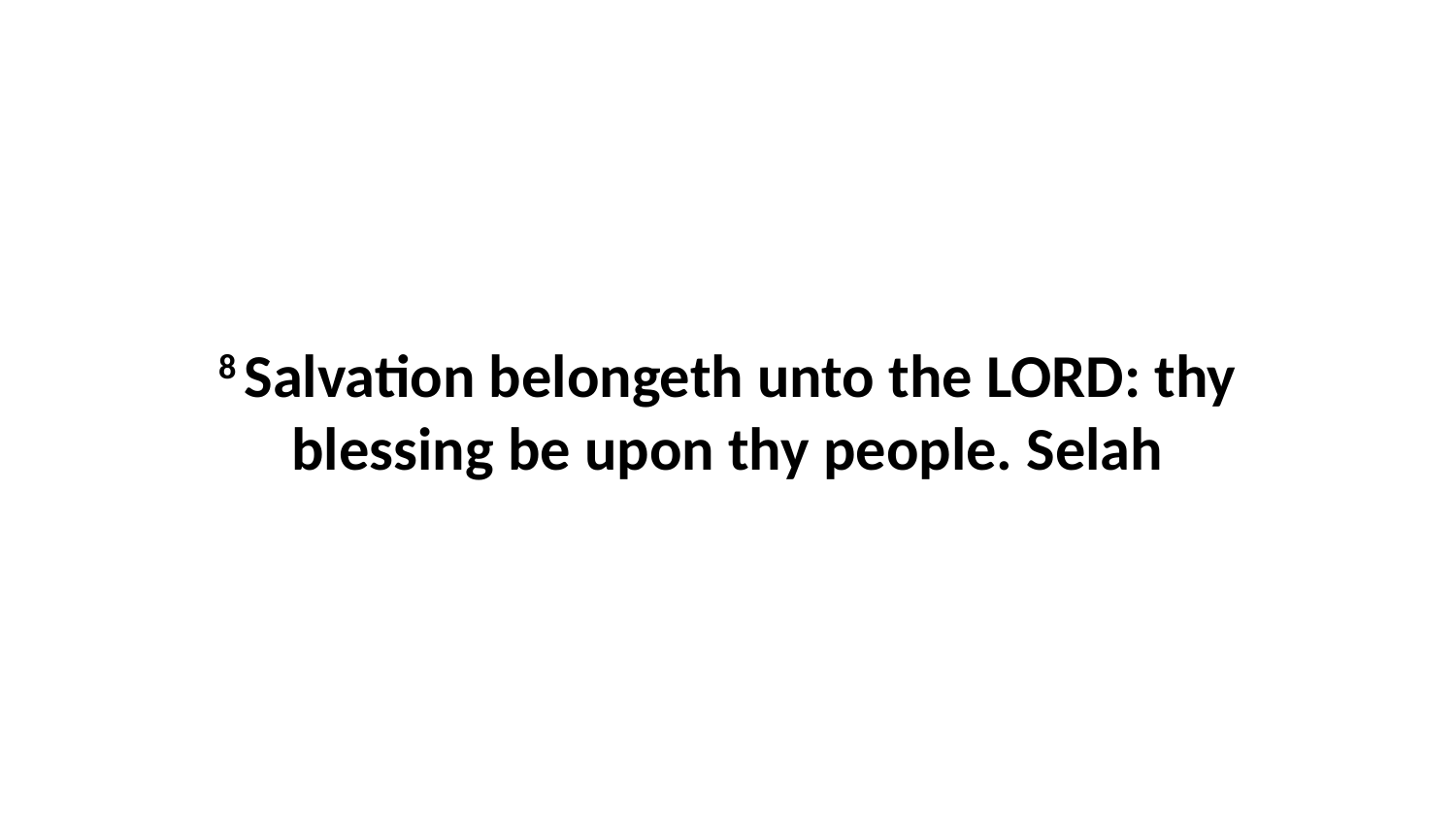

8 Salvation belongeth unto the LORD: thy blessing be upon thy people. Selah